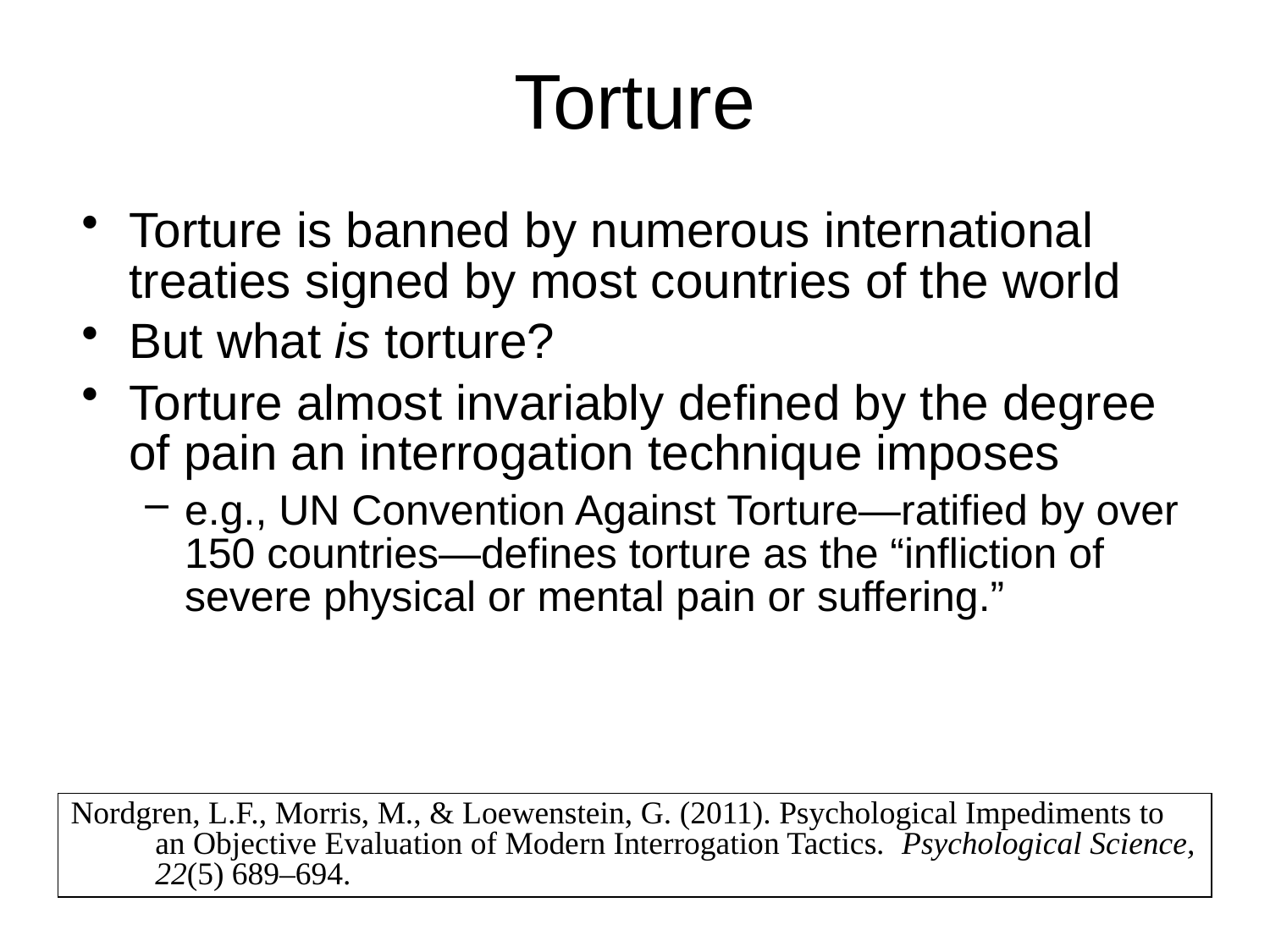

# Torture
Torture is banned by numerous international treaties signed by most countries of the world
But what is torture?
Torture almost invariably defined by the degree of pain an interrogation technique imposes
e.g., UN Convention Against Torture—ratified by over 150 countries—defines torture as the “infliction of severe physical or mental pain or suffering.”
Nordgren, L.F., Morris, M., & Loewenstein, G. (2011). Psychological Impediments to an Objective Evaluation of Modern Interrogation Tactics.  Psychological Science, 22(5) 689–694.